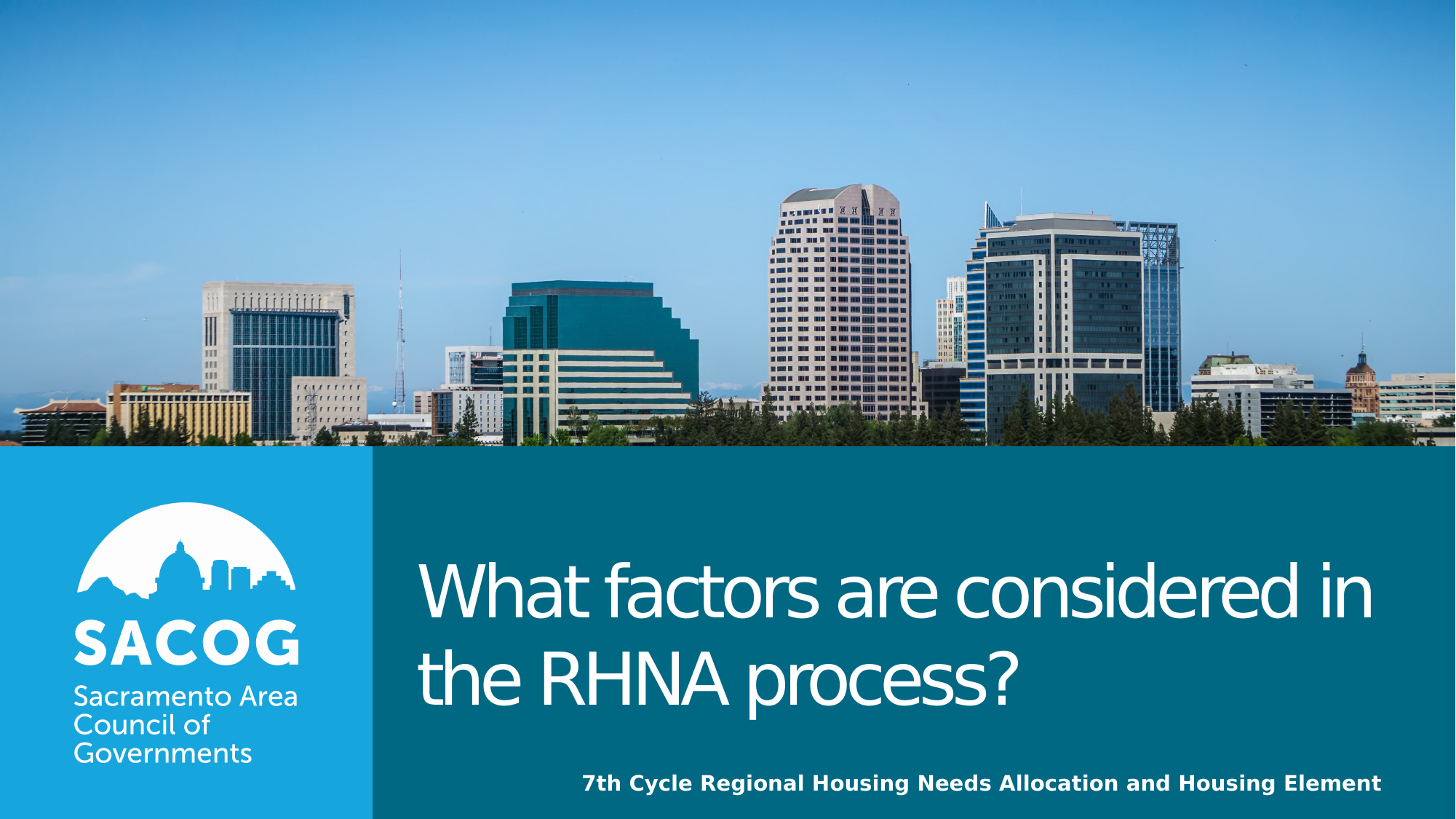

# What factors are considered in the RHNA process?